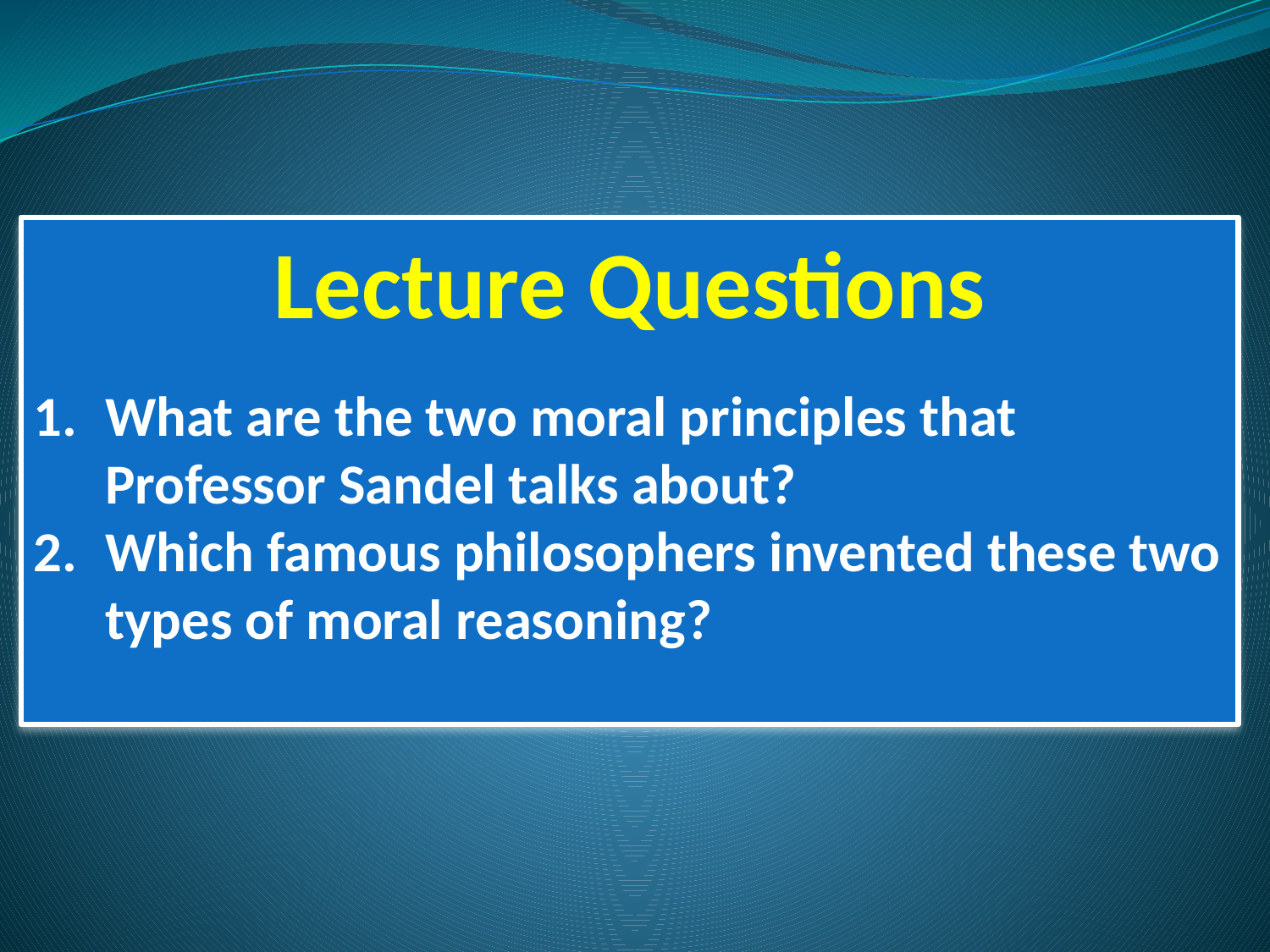

Lecture Questions

What are the two moral principles that Professor Sandel talks about?
Which famous philosophers invented these two types of moral reasoning?